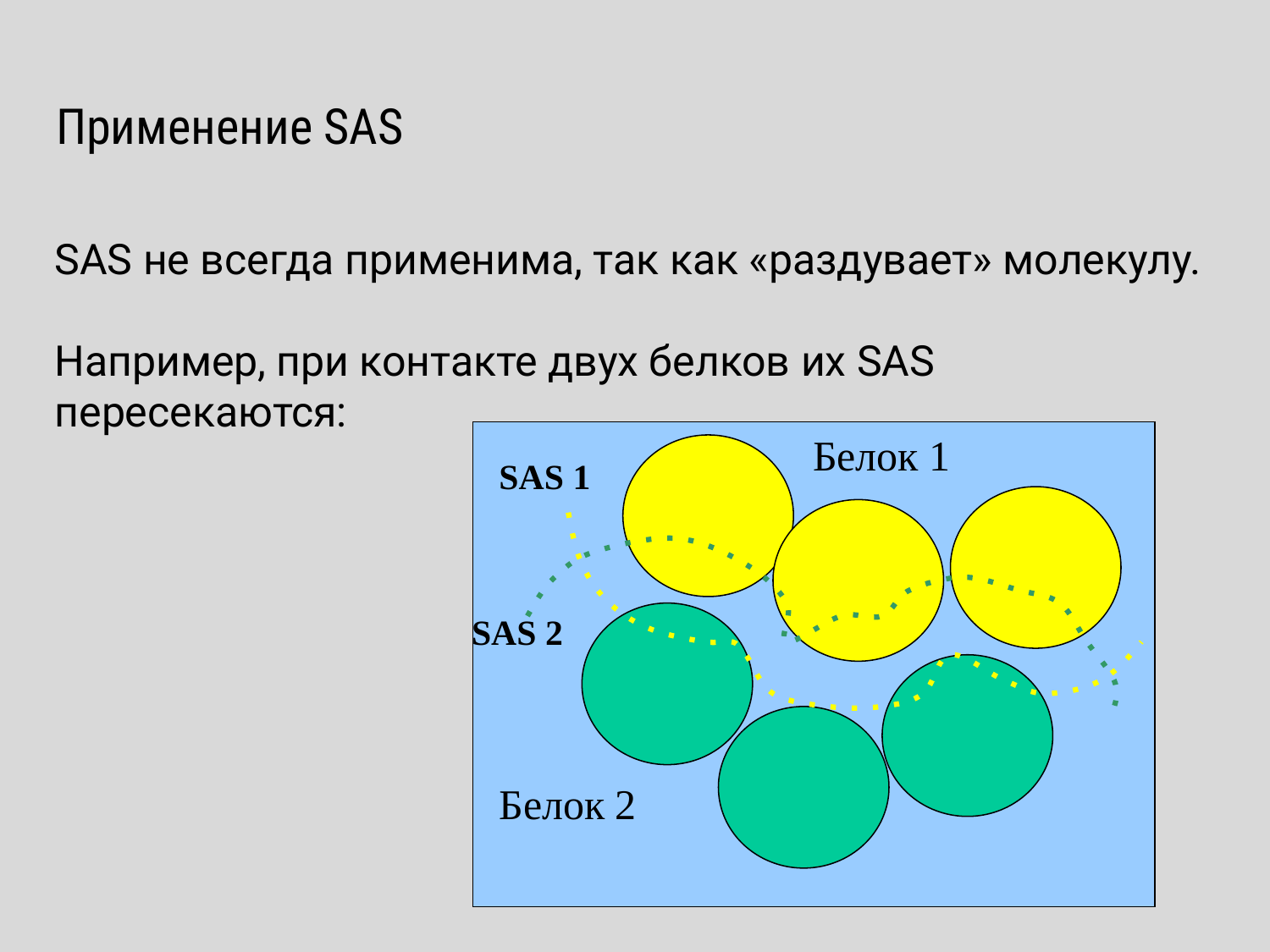

# Применение SAS
SAS не всегда применима, так как «раздувает» молекулу.

Например, при контакте двух белков их SAS пересекаются:

Белок 1

Белок 2
SAS 1
SAS 2